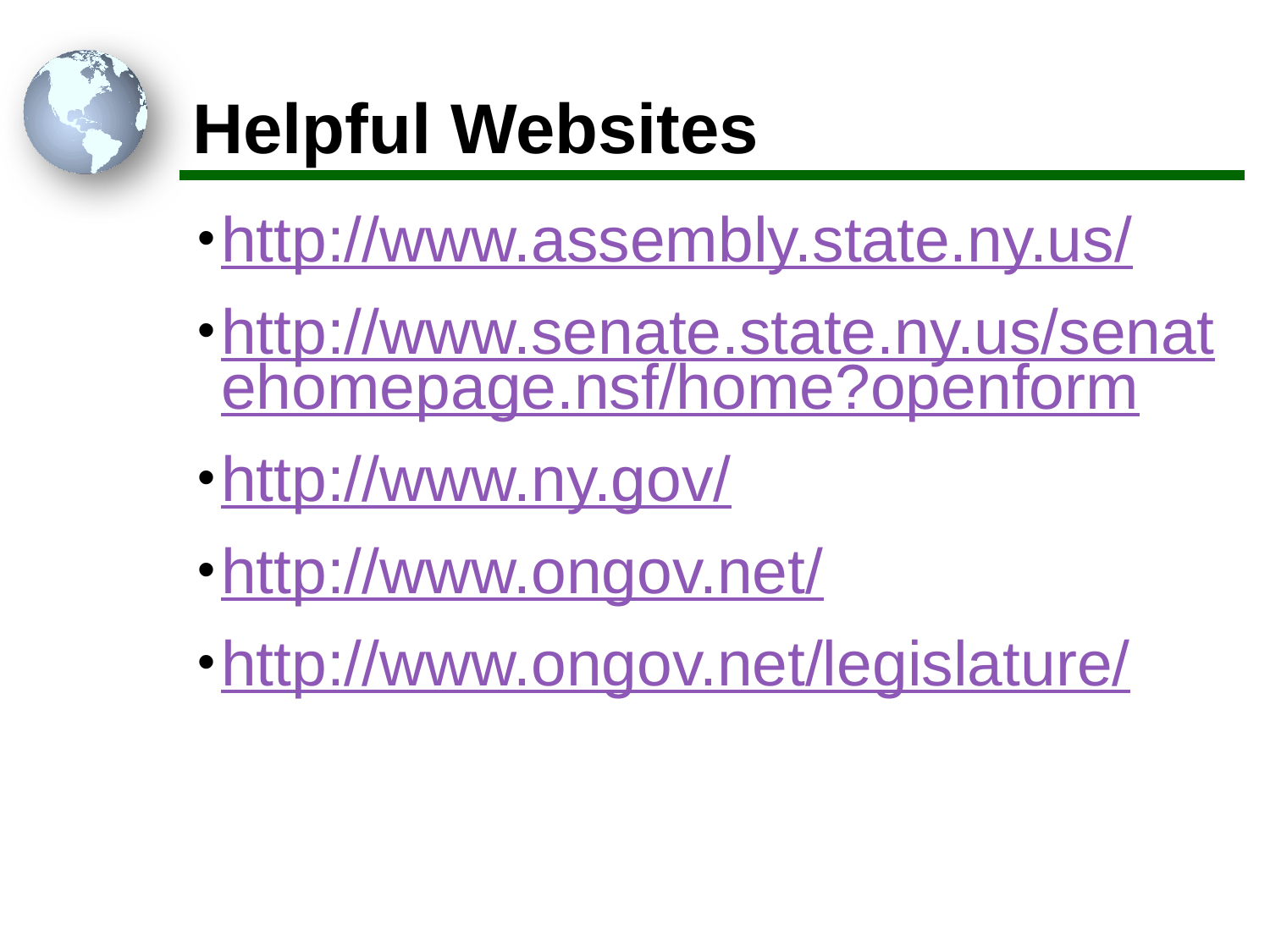

# Helpful Websites
http://www.assembly.state.ny.us/
http://www.senate.state.ny.us/senatehomepage.nsf/home?openform
http://www.ny.gov/
http://www.ongov.net/
http://www.ongov.net/legislature/